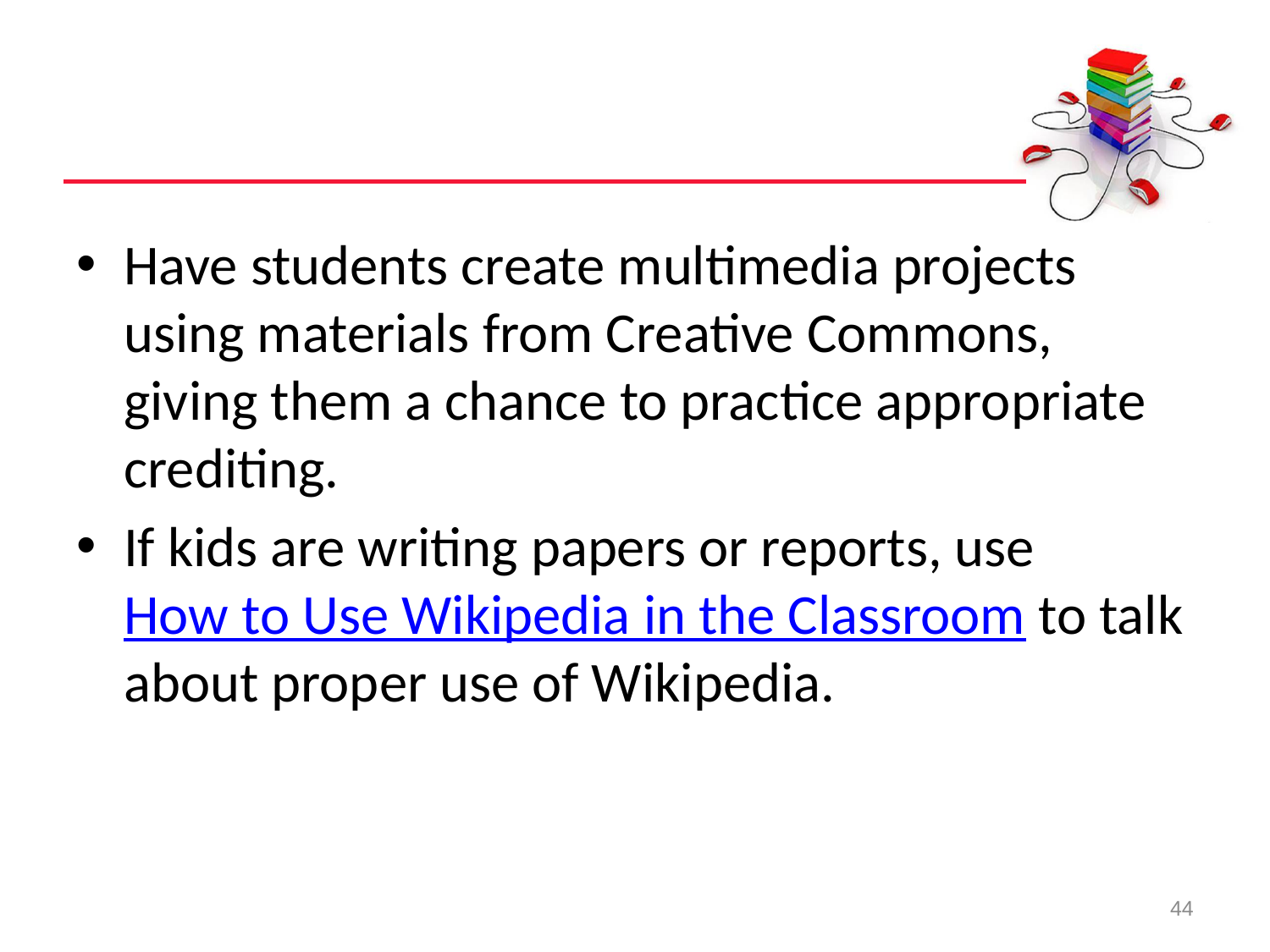

#
Have students create multimedia projects using materials from Creative Commons, giving them a chance to practice appropriate crediting.
If kids are writing papers or reports, use How to Use Wikipedia in the Classroom to talk about proper use of Wikipedia.

44